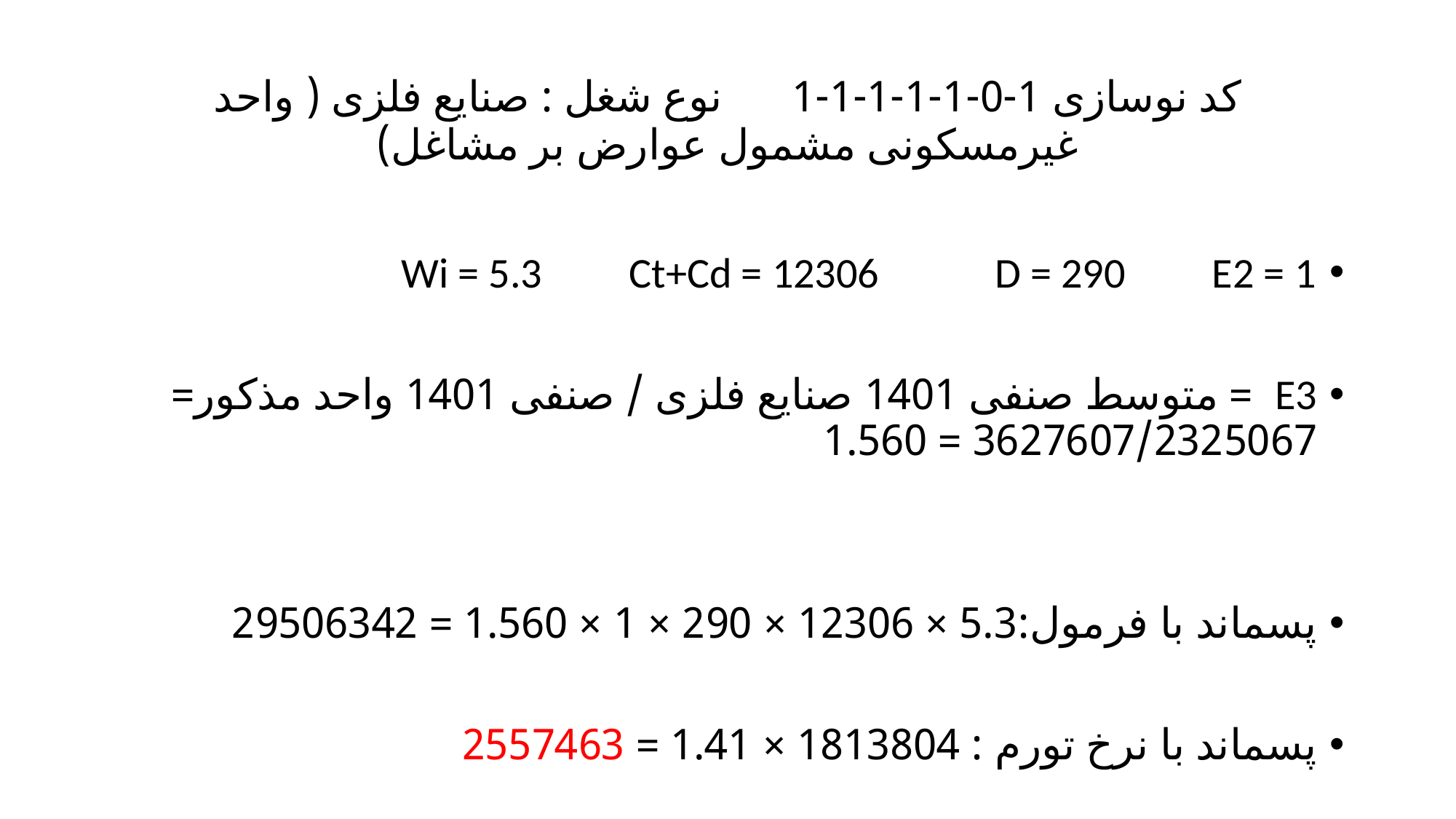

# کد نوسازی 1-0-1-1-1-1-1      نوع شغل : صنایع فلزی ( واحد غیرمسکونی مشمول عوارض بر مشاغل)
Wi = 5.3         Ct+Cd = 12306            D = 290         E2 = 1

E3  = متوسط صنفی 1401 صنایع فلزی / صنفی 1401 واحد مذکور= 3627607/2325067 = 1.560

پسماند با فرمول:5.3 × 12306 × 290 × 1 × 1.560 = 29506342

پسماند با نرخ تورم : 1813804 × 1.41 = 2557463